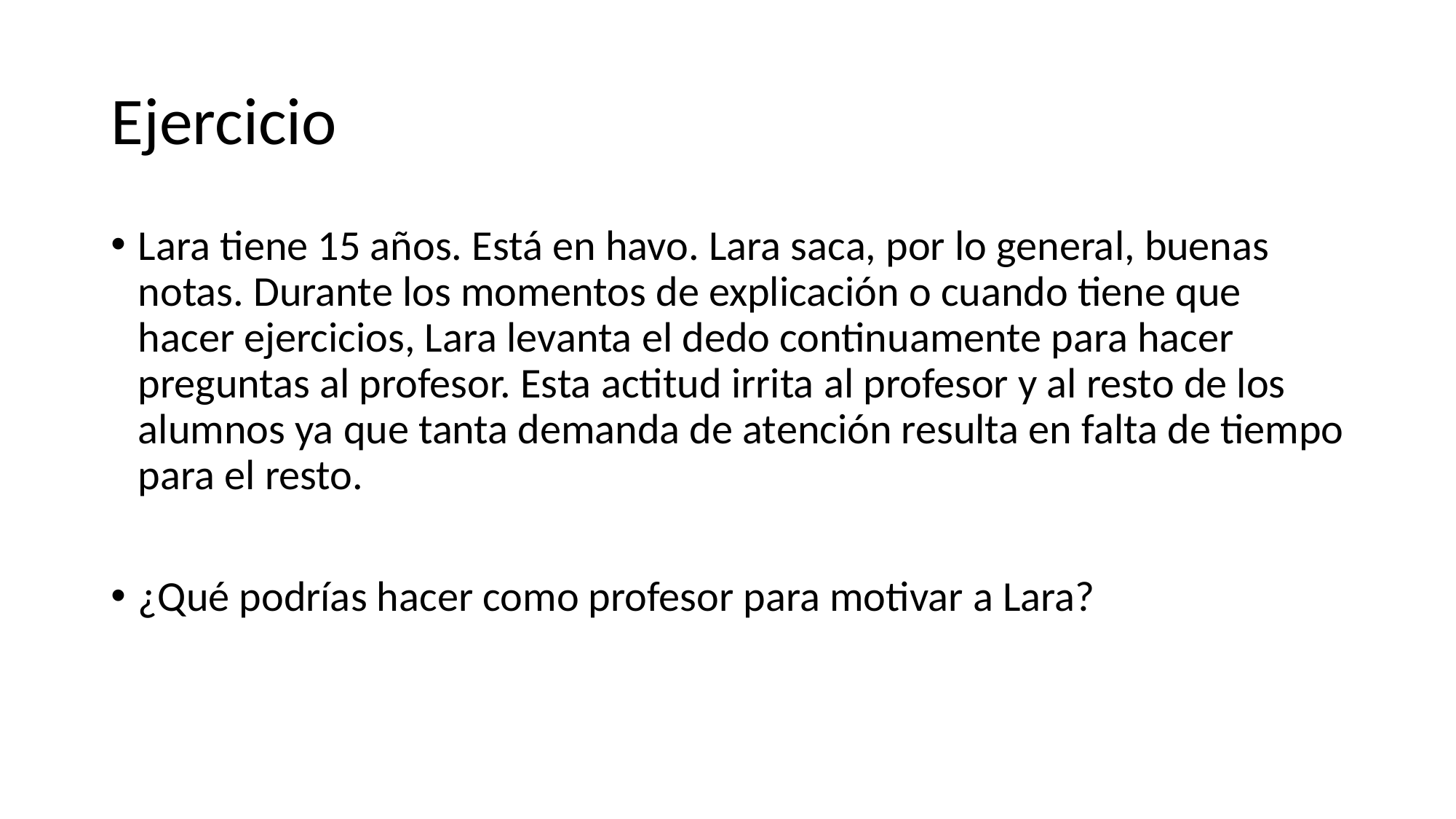

# Ejercicio
Lara tiene 15 años. Está en havo. Lara saca, por lo general, buenas notas. Durante los momentos de explicación o cuando tiene que hacer ejercicios, Lara levanta el dedo continuamente para hacer preguntas al profesor. Esta actitud irrita al profesor y al resto de los alumnos ya que tanta demanda de atención resulta en falta de tiempo para el resto.

¿Qué podrías hacer como profesor para motivar a Lara?